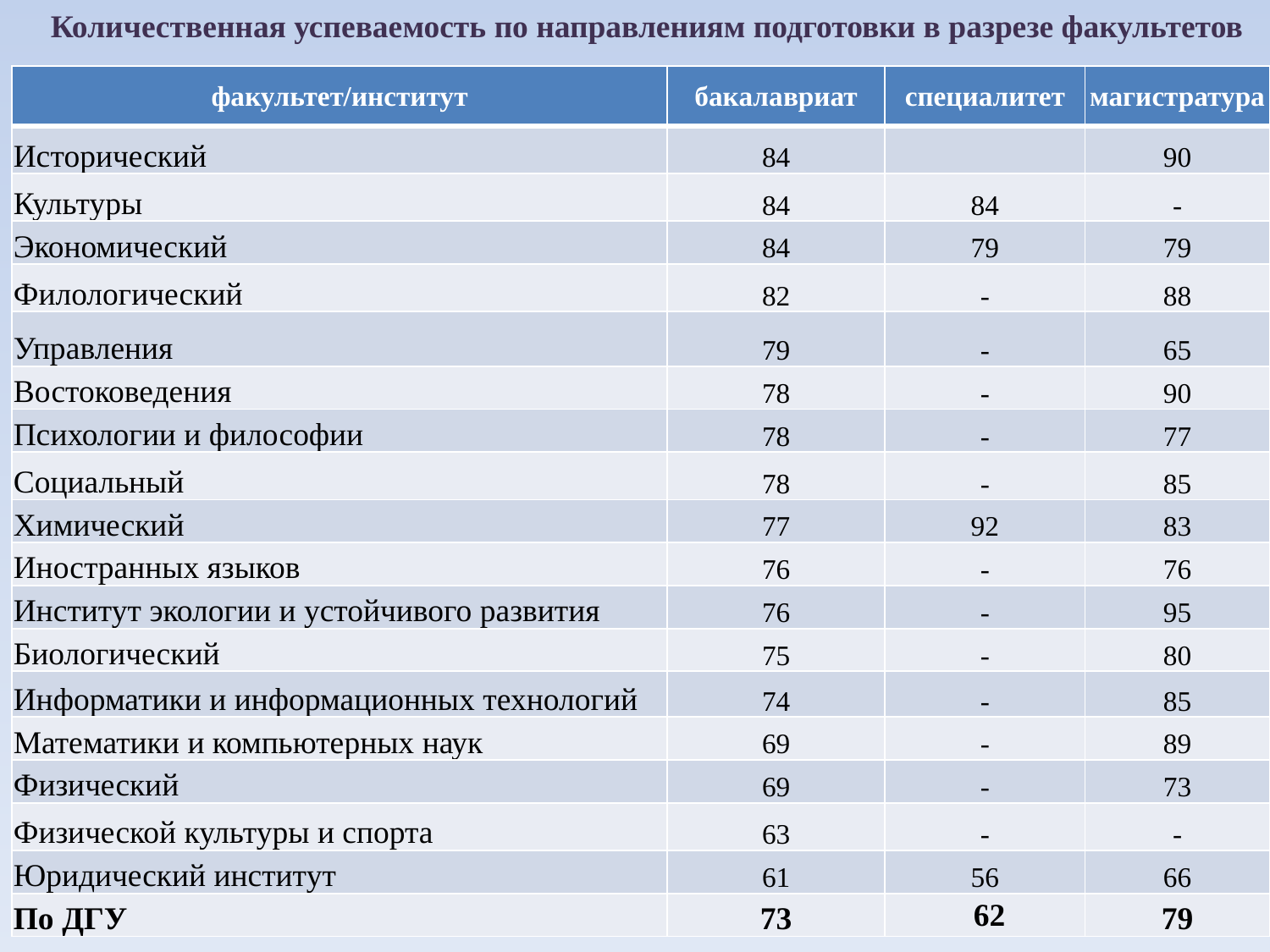

Количественная успеваемость по направлениям подготовки в разрезе факультетов
| факультет/институт | бакалавриат | специалитет | магистратура |
| --- | --- | --- | --- |
| Исторический | 84 |  | 90 |
| Культуры | 84 | 84 | - |
| Экономический | 84 | 79 | 79 |
| Филологический | 82 | - | 88 |
| Управления | 79 | - | 65 |
| Востоковедения | 78 | - | 90 |
| Психологии и философии | 78 | - | 77 |
| Социальный | 78 | - | 85 |
| Химический | 77 | 92 | 83 |
| Иностранных языков | 76 | - | 76 |
| Институт экологии и устойчивого развития | 76 | - | 95 |
| Биологический | 75 | - | 80 |
| Информатики и информационных технологий | 74 | - | 85 |
| Математики и компьютерных наук | 69 | - | 89 |
| Физический | 69 | - | 73 |
| Физической культуры и спорта | 63 | - | - |
| Юридический институт | 61 | 56 | 66 |
| По ДГУ | 73 | 62 | 79 |